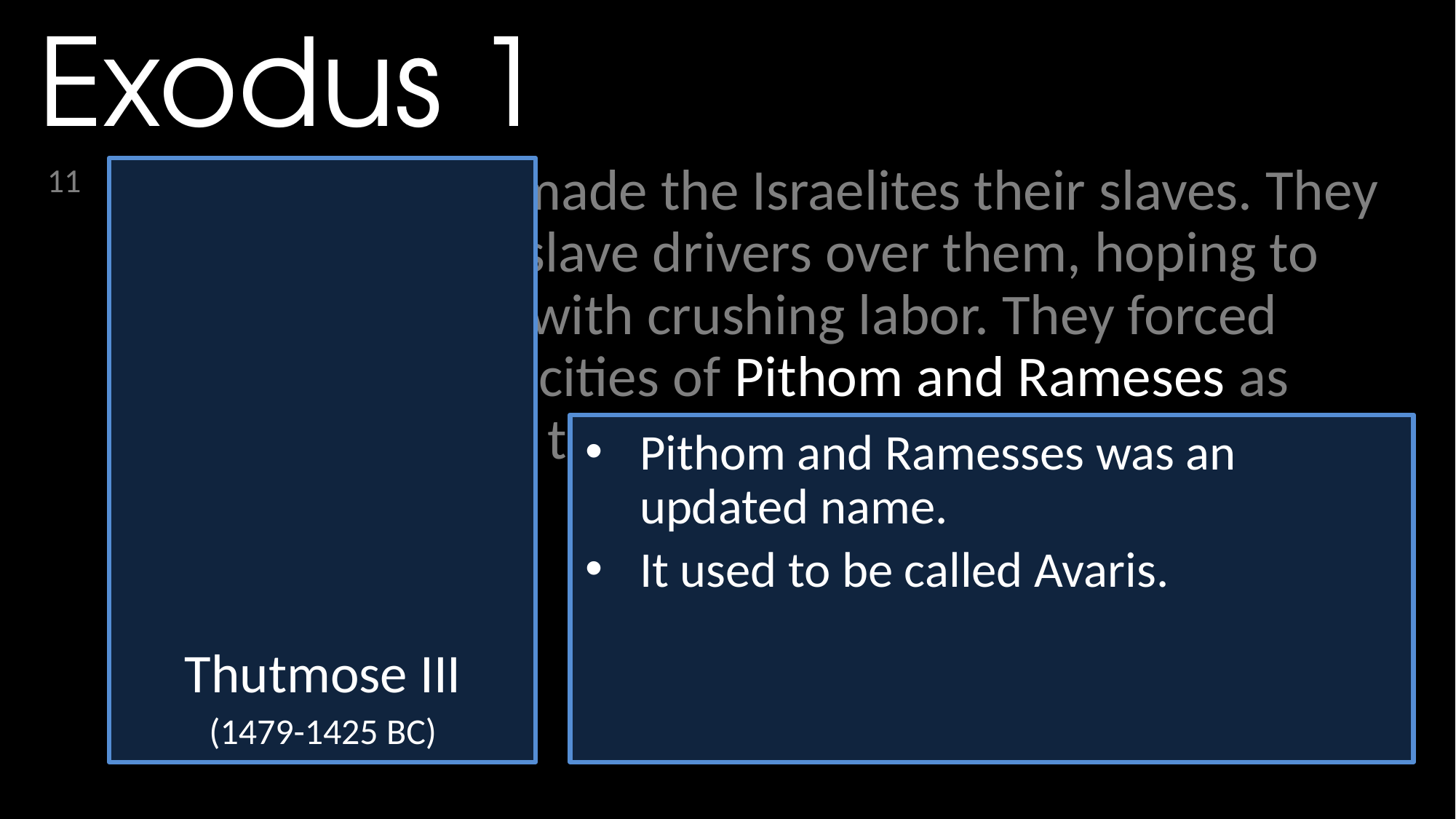

Exodus 1
11 	So the Egyptians made the Israelites their slaves. They appointed brutal slave drivers over them, hoping to wear them down with crushing labor. They forced them to build the cities of Pithom and Rameses as supply centers for the king.

Pithom and Ramesses was an updated name.
It used to be called Avaris.
Thutmose III
(1479-1425 BC)